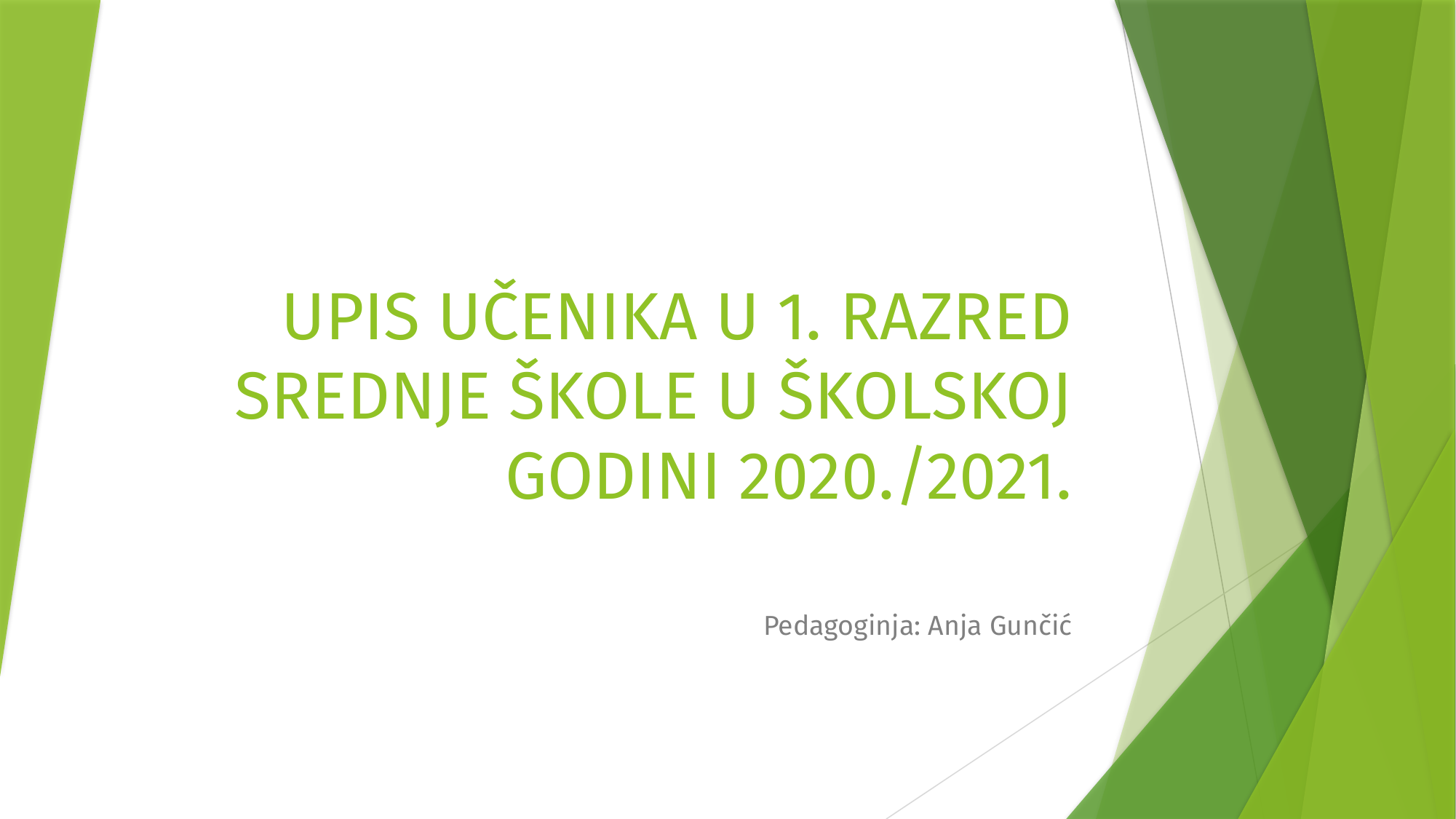

# UPIS UČENIKA U 1. RAZRED SREDNJE ŠKOLE U ŠKOLSKOJ GODINI 2020./2021.
Pedagoginja: Anja Gunčić